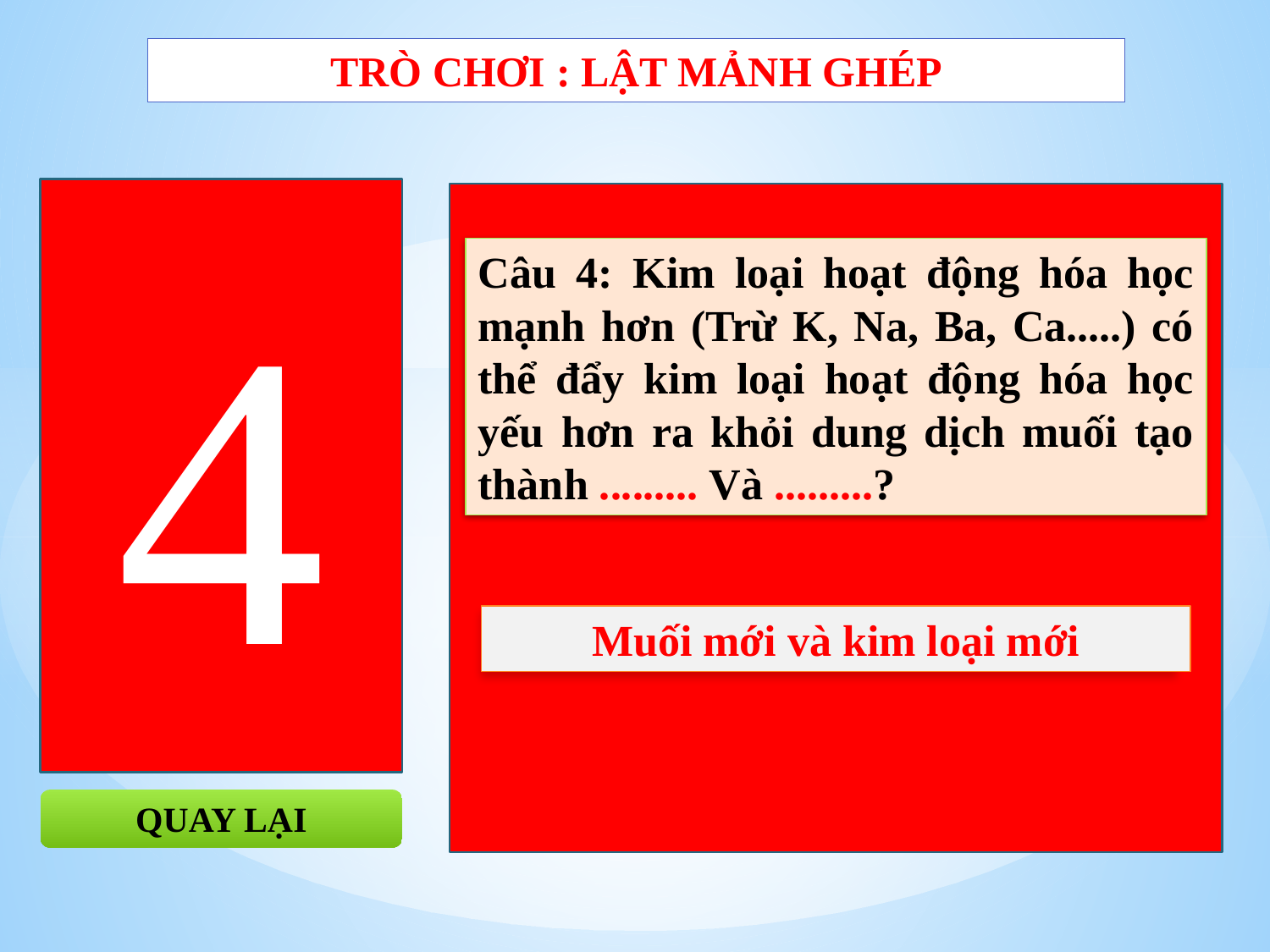

TRÒ CHƠI : LẬT MẢNH GHÉP
4

Câu 4: Kim loại hoạt động hóa học mạnh hơn (Trừ K, Na, Ba, Ca.....) có thể đẩy kim loại hoạt động hóa học yếu hơn ra khỏi dung dịch muối tạo thành ......... Và .........?
Muối mới và kim loại mới
QUAY LẠI